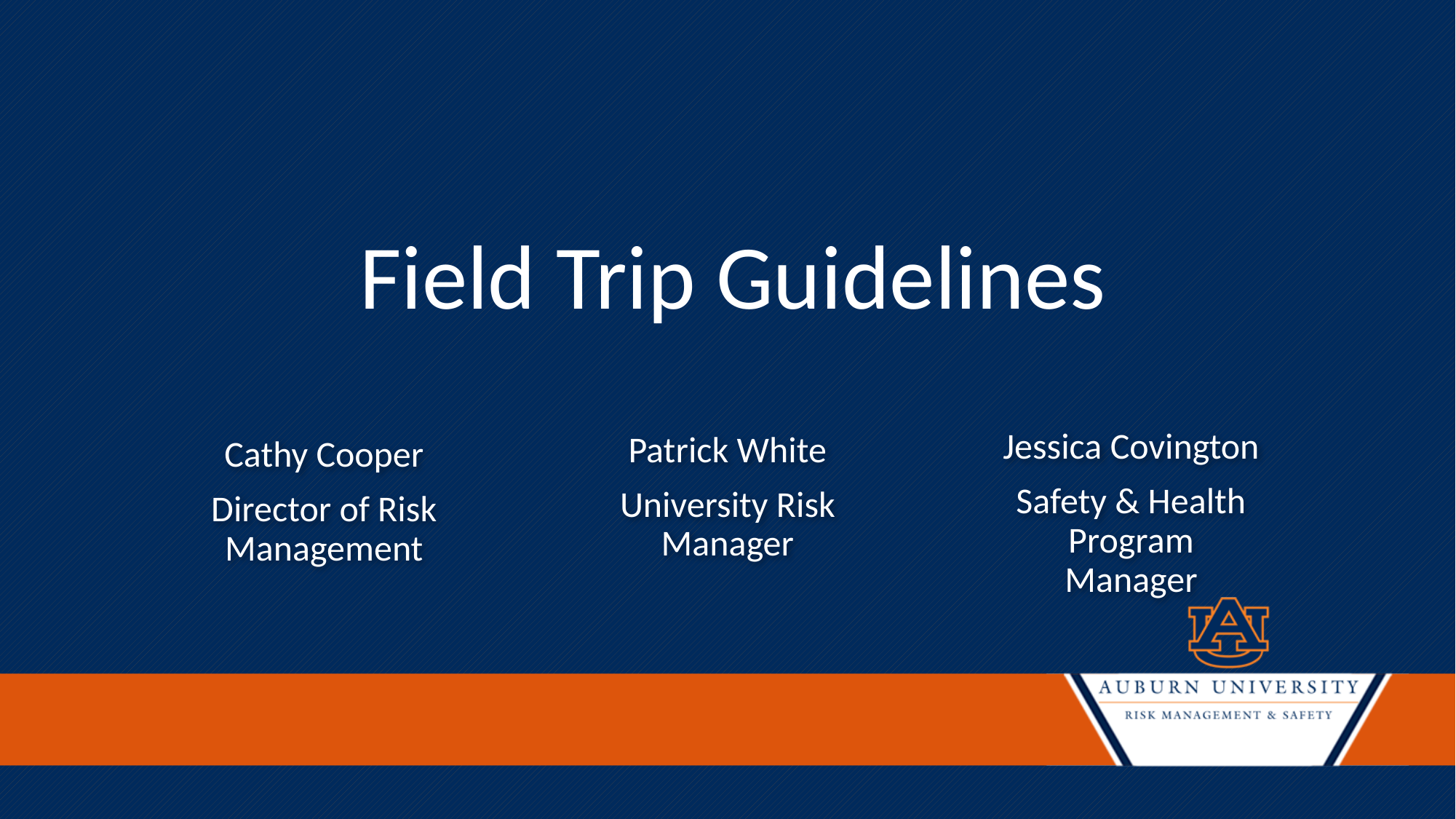

# Field Trip Guidelines
Jessica Covington
Safety & Health Program Manager
Patrick White
University Risk Manager
Cathy Cooper
Director of Risk Management